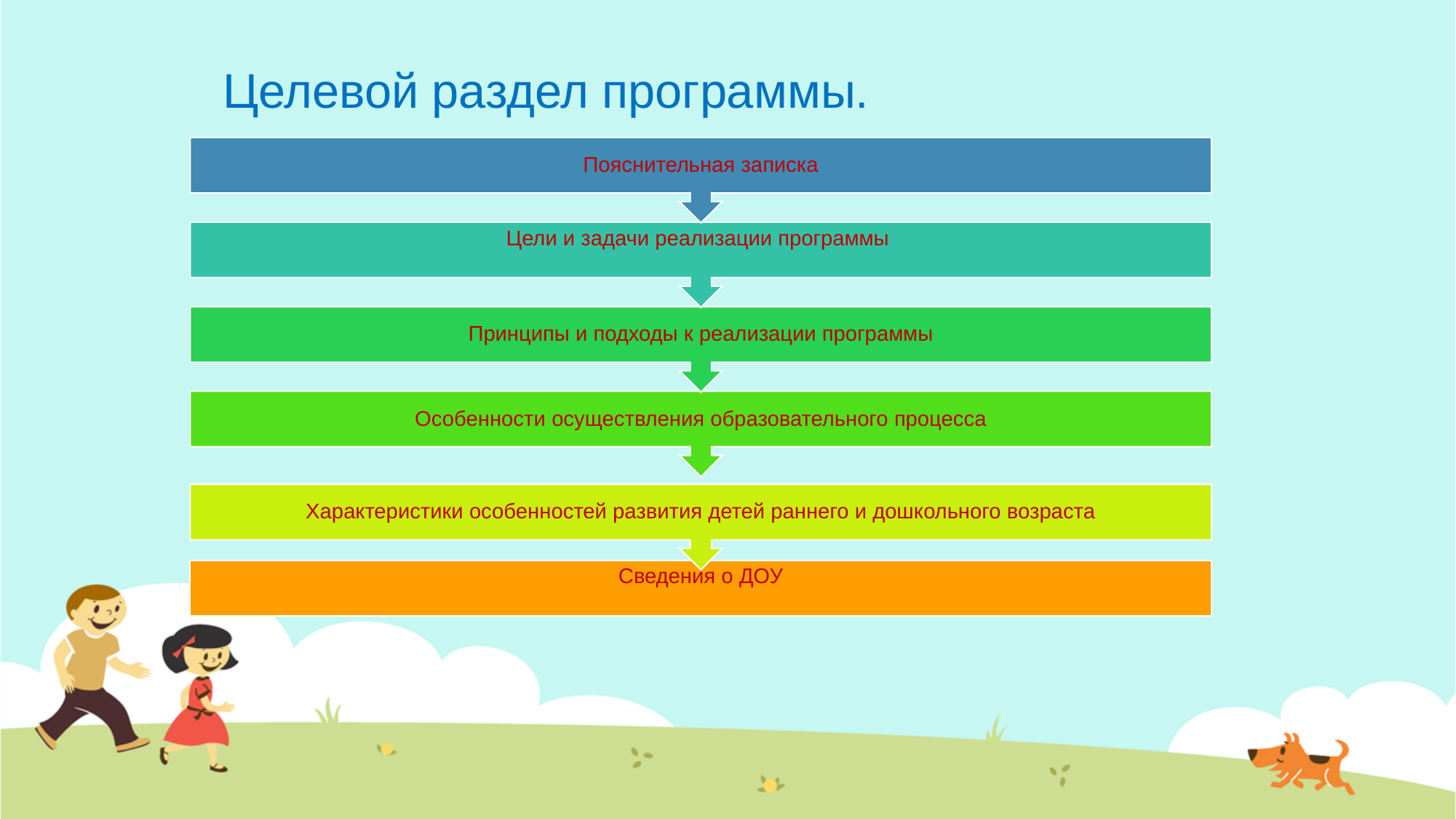

Целевой раздел программы.
Сведения о ДОУ

Характеристики особенностей развития детей раннего и дошкольного возраста
Особенности осуществления образовательного процесса
Принципы и подходы к реализации программы
Цели и задачи реализации программы

Пояснительная записка